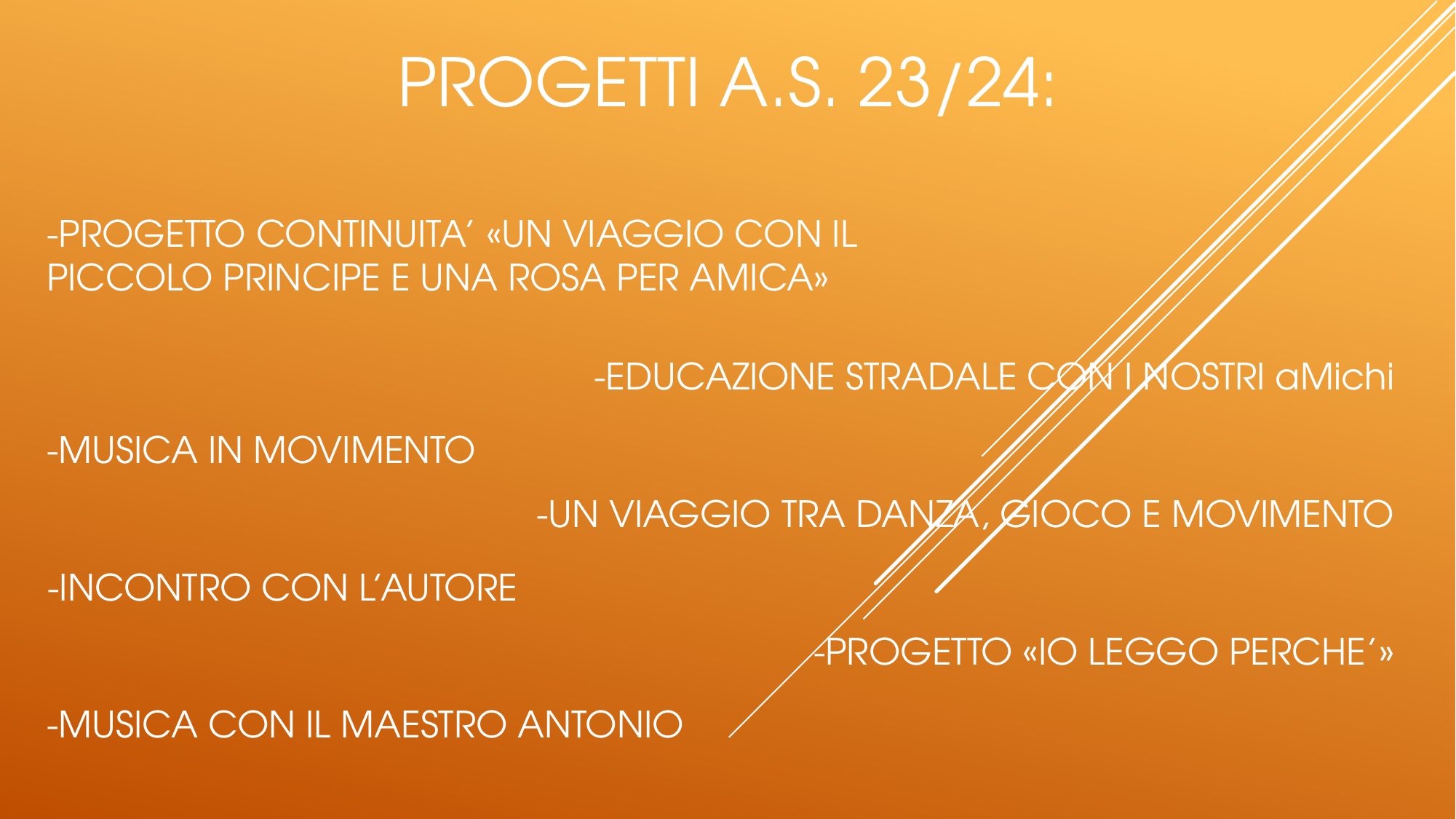

PROGETTI A.S. 23/24:
-PROGETTO CONTINUITA’ «UN VIAGGIO CON IL PICCOLO PRINCIPE E UNA ROSA PER AMICA»
-EDUCAZIONE STRADALE CON I NOSTRI aMichi
-MUSICA IN MOVIMENTO
-UN VIAGGIO TRA DANZA, GIOCO E MOVIMENTO
 -INCONTRO CON L’AUTORE
-PROGETTO «IO LEGGO PERCHE’»
-MUSICA CON IL MAESTRO ANTONIO